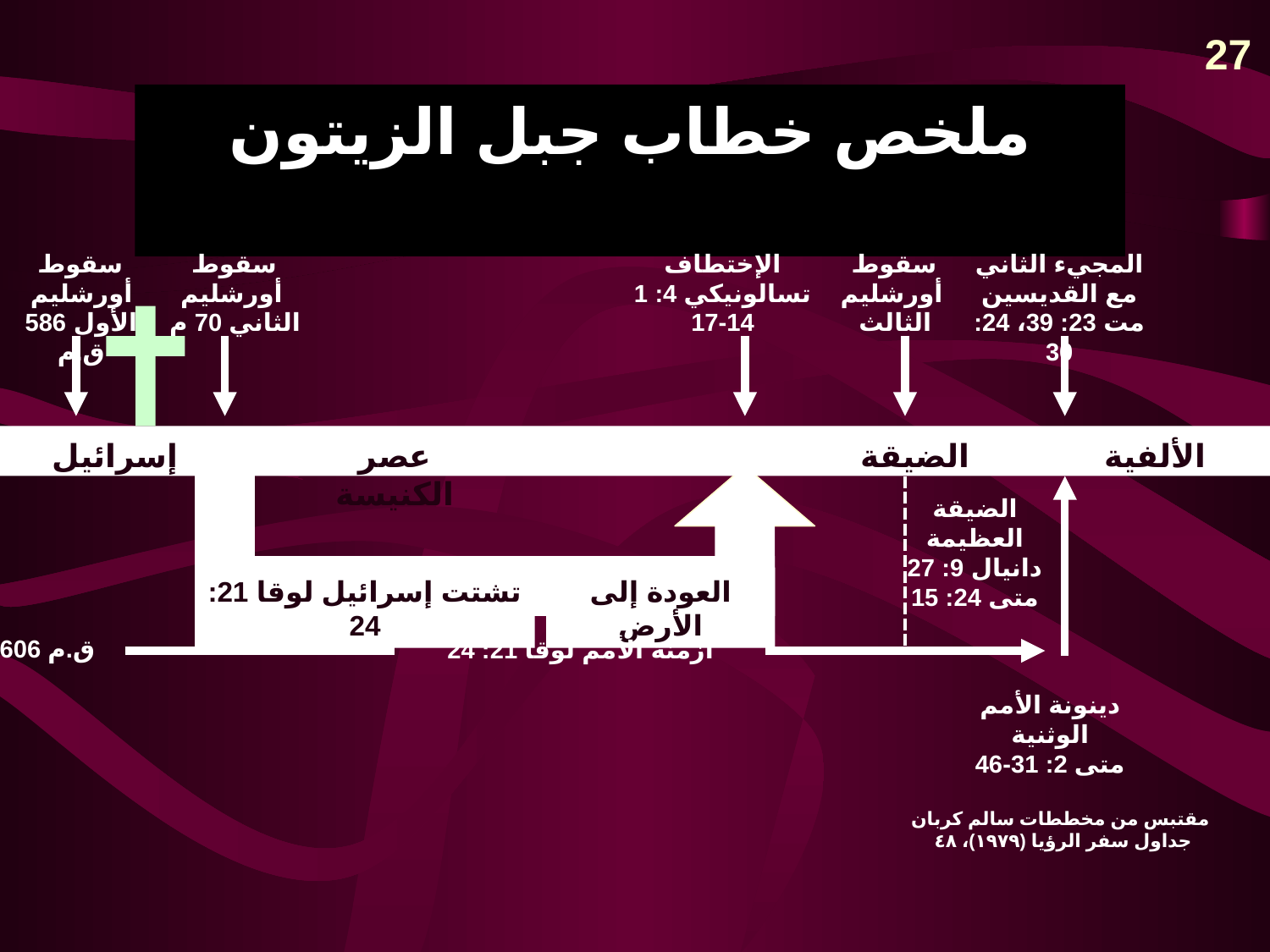

27
ملخص خطاب جبل الزيتون
سقوط أورشليم الأول 586 ق.م
سقوط أورشليم
الثاني 70 م
الإختطاف
1 تسالونيكي 4: 14-17
سقوط أورشليم
الثالث
المجيء الثاني
مع القديسين
مت 23: 39، 24: 30

إسرائيل
عصر الكنيسة
الضيقة
الألفية

الضيقة
العظيمة
دانيال 9: 27
متى 24: 15
تشتت إسرائيل لوقا 21: 24
العودة إلى الأرض
606 ق.م
أزمنة الأمم لوقا 21: 24
دينونة الأمم الوثنية
متى 2: 31-46
مقتبس من مخططات سالم كربان
 جداول سفر الرؤيا (١٩٧٩)، ٤٨